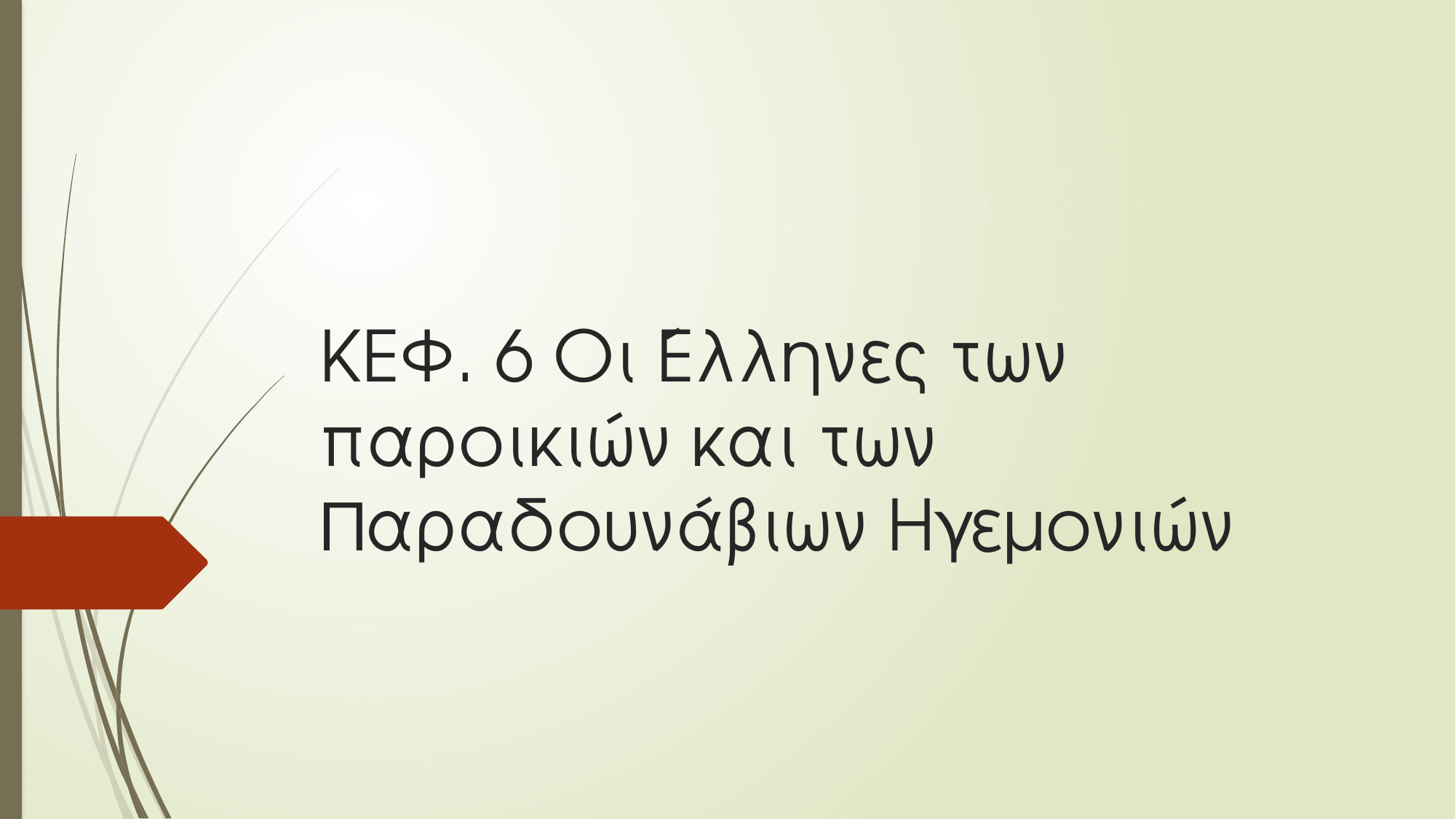

# ΚΕΦ. 6 Οι Έλληνες των παροικιών και των Παραδουνάβιων Ηγεμονιών